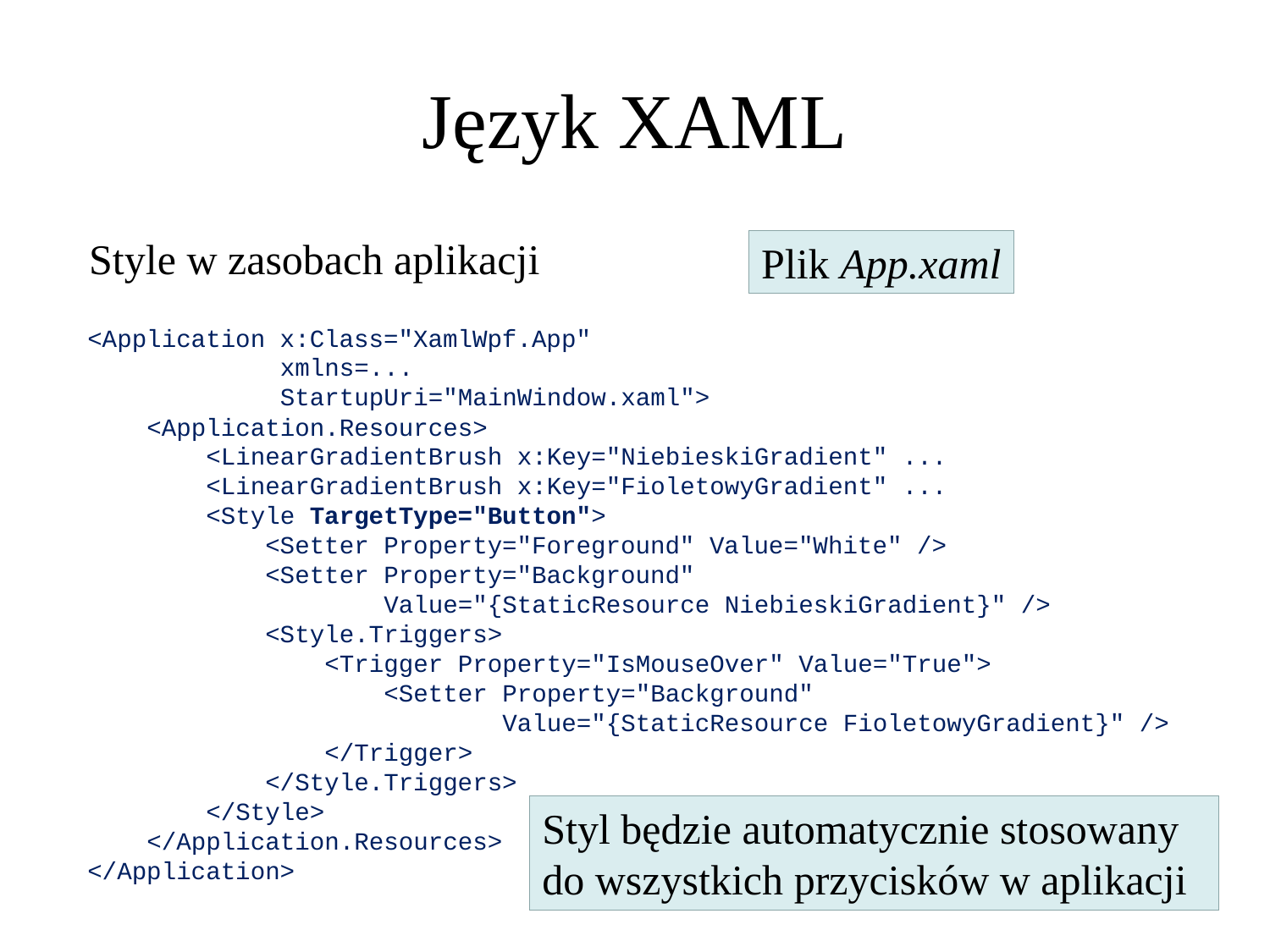

Język XAML
Style w zasobach aplikacji
Plik App.xaml
<Application x:Class="XamlWpf.App"
             xmlns=...
             StartupUri="MainWindow.xaml">
    <Application.Resources>
        <LinearGradientBrush x:Key="NiebieskiGradient" ...
        <LinearGradientBrush x:Key="FioletowyGradient" ...
        <Style TargetType="Button">
            <Setter Property="Foreground" Value="White" />
            <Setter Property="Background"
                    Value="{StaticResource NiebieskiGradient}" />
            <Style.Triggers>
                <Trigger Property="IsMouseOver" Value="True">
                    <Setter Property="Background"
                            Value="{StaticResource FioletowyGradient}" />
                </Trigger>
            </Style.Triggers>
        </Style>
    </Application.Resources>
</Application>
Styl będzie automatycznie stosowany
do wszystkich przycisków w aplikacji